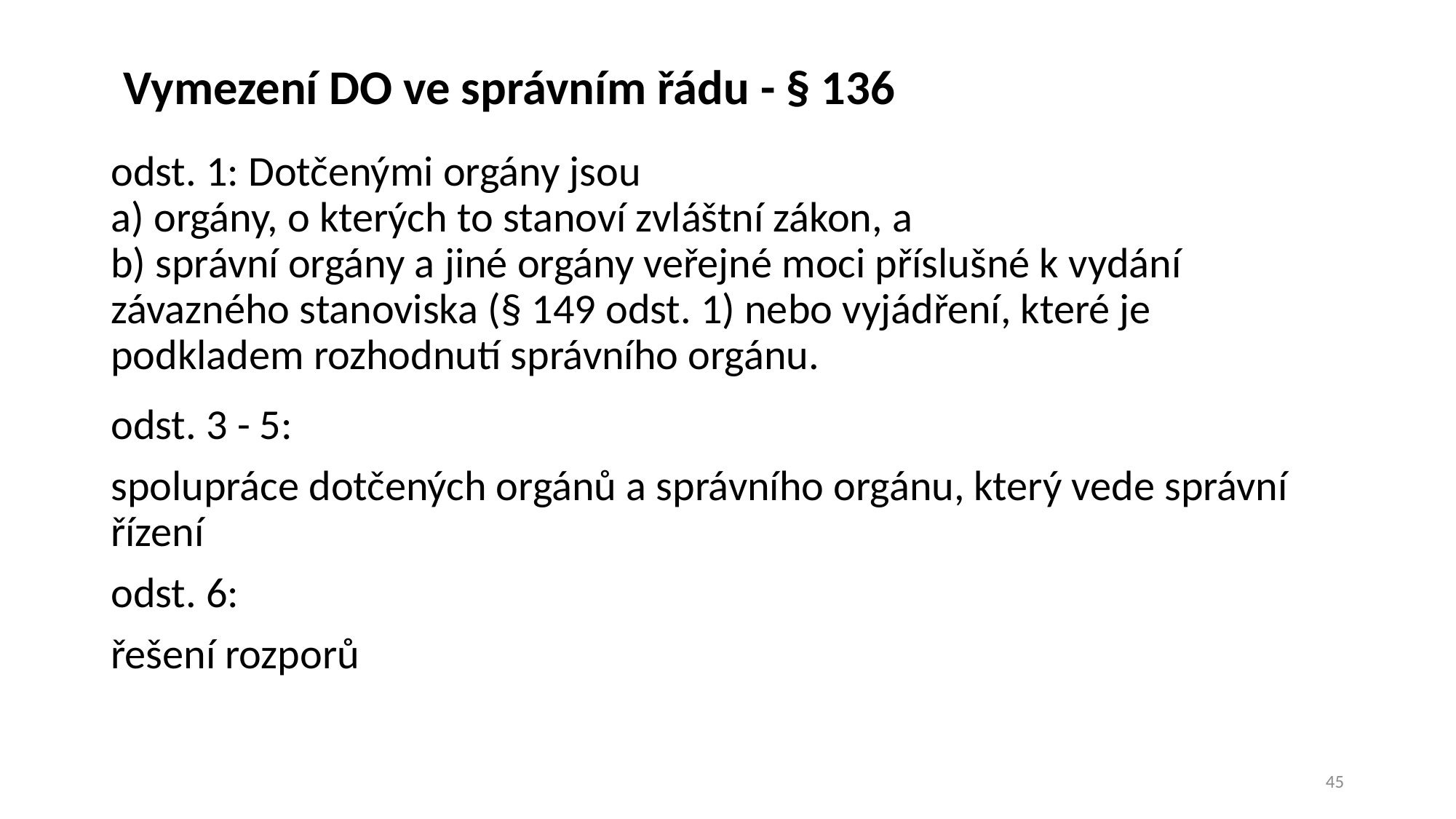

# Vymezení DO ve správním řádu - § 136
odst. 1: Dotčenými orgány jsou
a) orgány, o kterých to stanoví zvláštní zákon, a
b) správní orgány a jiné orgány veřejné moci příslušné k vydání závazného stanoviska (§ 149 odst. 1) nebo vyjádření, které je podkladem rozhodnutí správního orgánu.
odst. 3 - 5:
spolupráce dotčených orgánů a správního orgánu, který vede správní řízení
odst. 6:
řešení rozporů

45